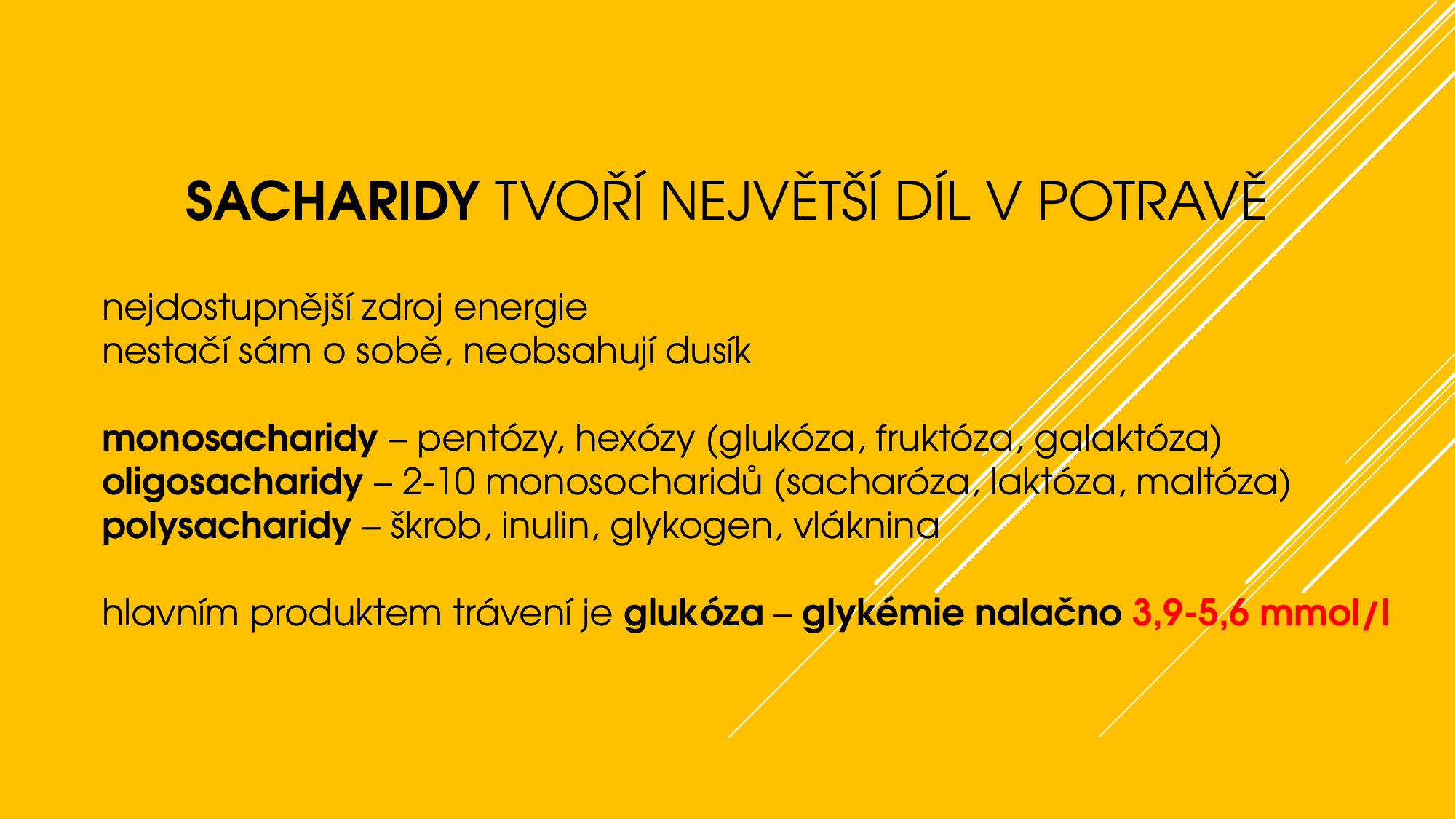

# sacharidy tvoří největší díl v potravě
nejdostupnější zdroj energie
nestačí sám o sobě, neobsahují dusík

monosacharidy – pentózy, hexózy (glukóza, fruktóza, galaktóza)
oligosacharidy – 2-10 monosocharidů (sacharóza, laktóza, maltóza)
polysacharidy – škrob, inulin, glykogen, vláknina

hlavním produktem trávení je glukóza – glykémie nalačno 3,9-5,6 mmol/l